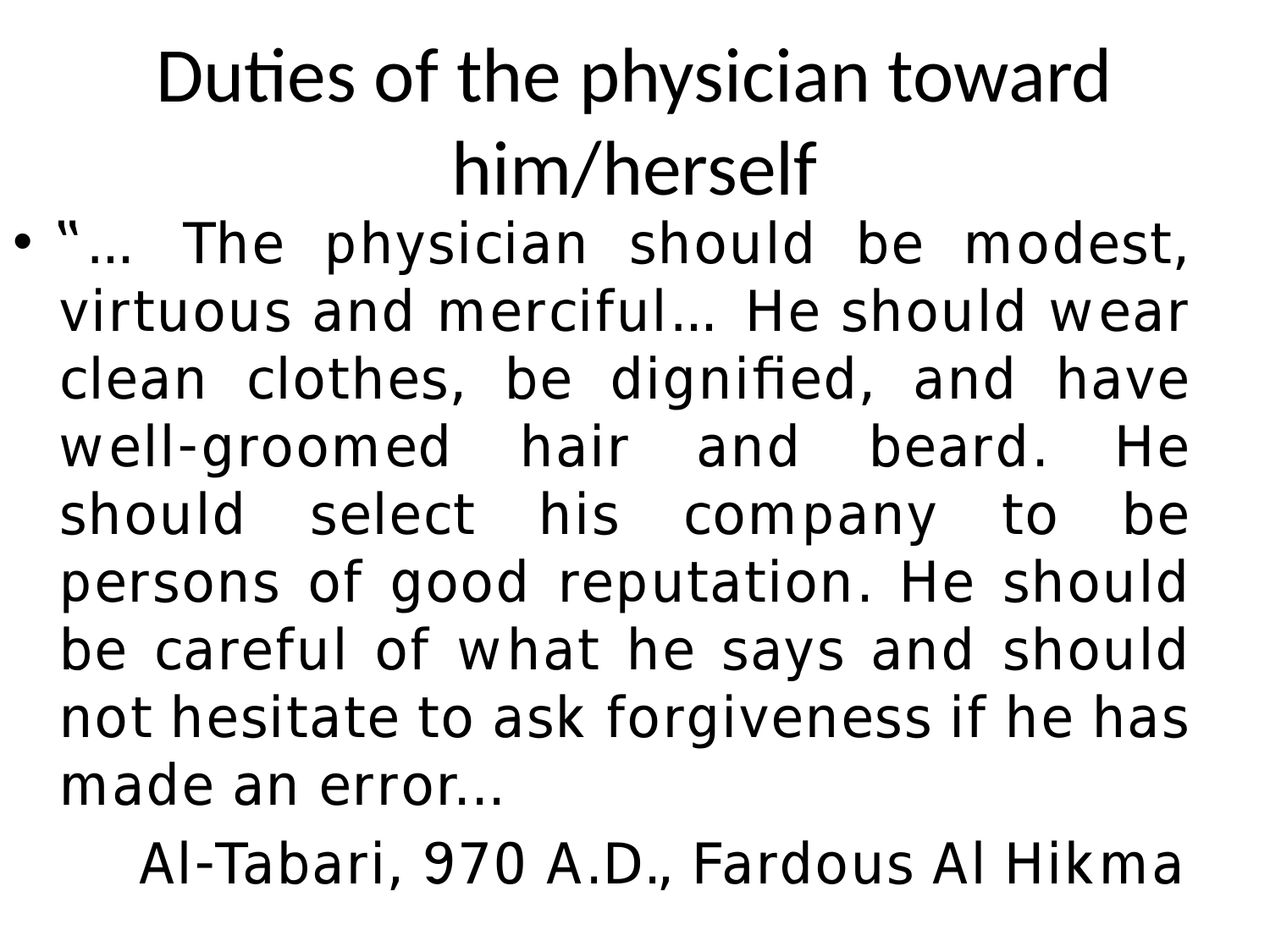

# Duties of the physician toward him/herself
“… The physician should be modest, virtuous and merciful… He should wear clean clothes, be dignified, and have well-groomed hair and beard. He should select his company to be persons of good reputation. He should be careful of what he says and should not hesitate to ask forgiveness if he has made an error...
	Al-Tabari, 970 A.D., Fardous Al Hikma